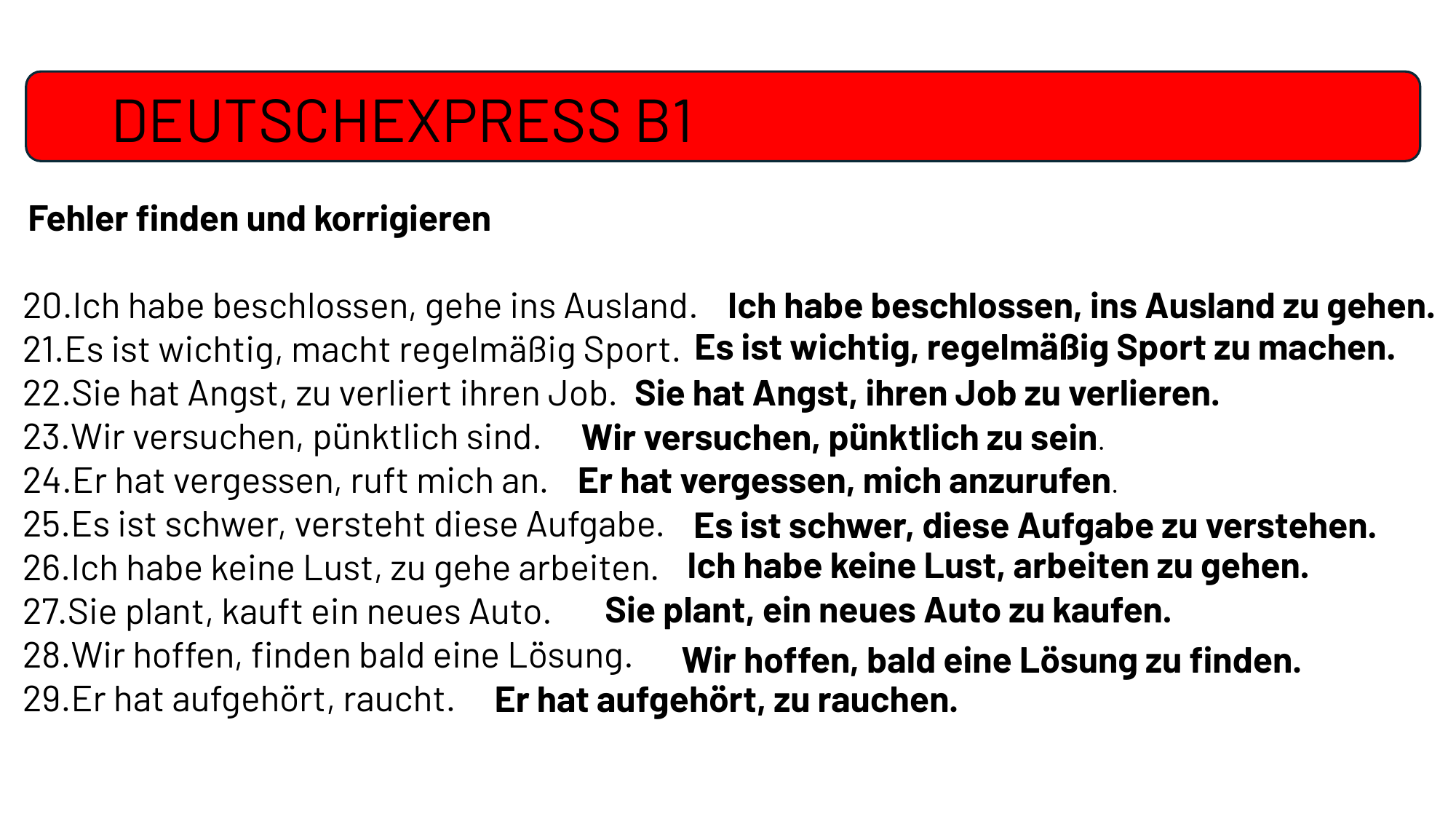

# DEUTSCHEXPRESS B1

 Fehler finden und korrigieren

20.Ich habe beschlossen, gehe ins Ausland.
Es ist wichtig, macht regelmäßig Sport.
Sie hat Angst, zu verliert ihren Job.
Wir versuchen, pünktlich sind.
Er hat vergessen, ruft mich an.
Es ist schwer, versteht diese Aufgabe.
Ich habe keine Lust, zu gehe arbeiten.
Sie plant, kauft ein neues Auto.
Wir hoffen, finden bald eine Lösung.
Er hat aufgehört, raucht.
Ich habe beschlossen, ins Ausland zu gehen.
Es ist wichtig, regelmäßig Sport zu machen.
Sie hat Angst, ihren Job zu verlieren.
Wir versuchen, pünktlich zu sein.
Er hat vergessen, mich anzurufen.
Es ist schwer, diese Aufgabe zu verstehen.
Ich habe keine Lust, arbeiten zu gehen.
Sie plant, ein neues Auto zu kaufen.
Wir hoffen, bald eine Lösung zu finden.
Er hat aufgehört, zu rauchen.